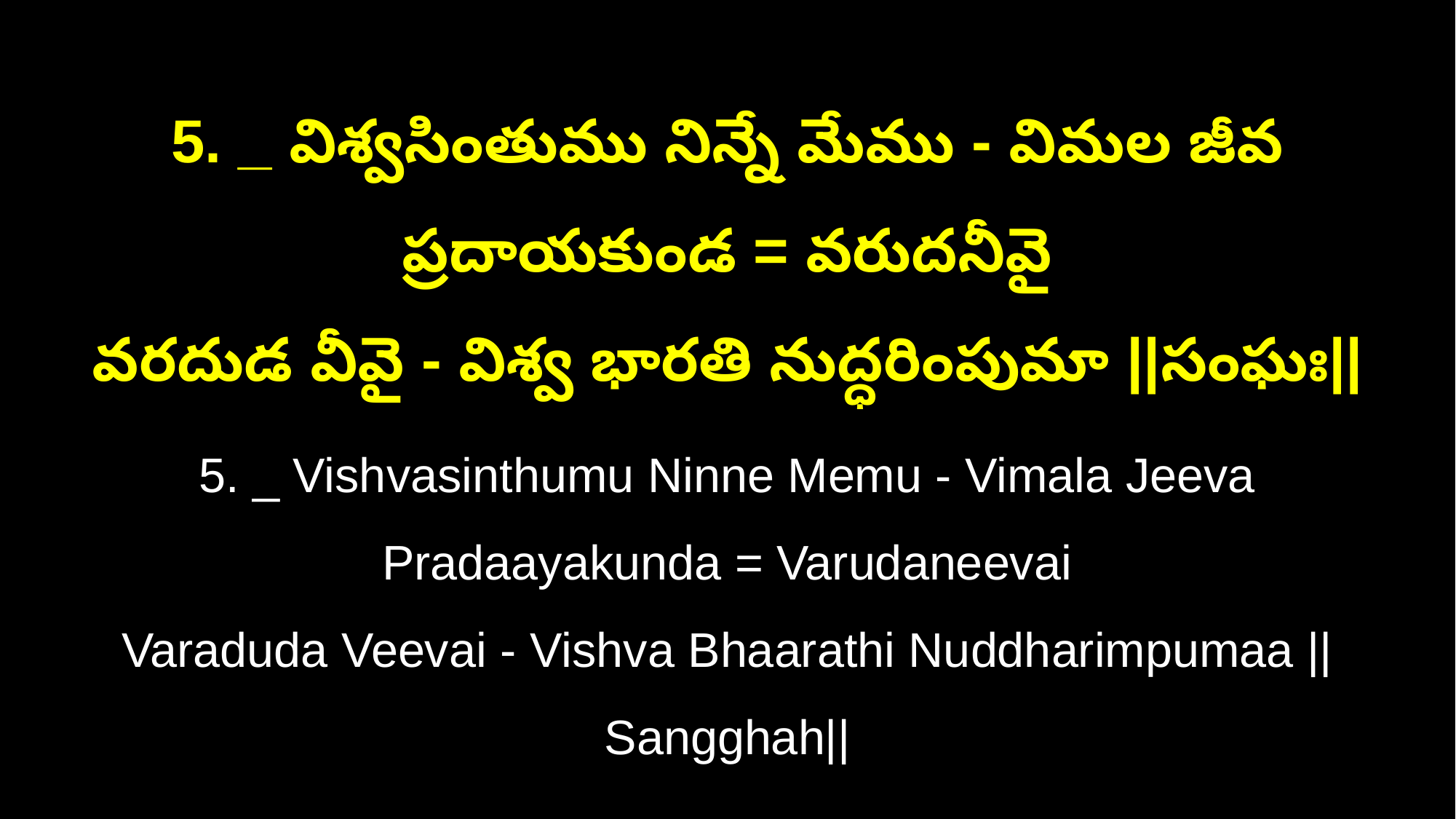

5. _ విశ్వసింతుము నిన్నే మేము - విమల జీవ ప్రదాయకుండ = వరుదనీవై
వరదుడ వీవై - విశ్వ భారతి నుద్ధరింపుమా ||సంఘః||
5. _ Vishvasinthumu Ninne Memu - Vimala Jeeva Pradaayakunda = Varudaneevai
Varaduda Veevai - Vishva Bhaarathi Nuddharimpumaa ||Sangghah||